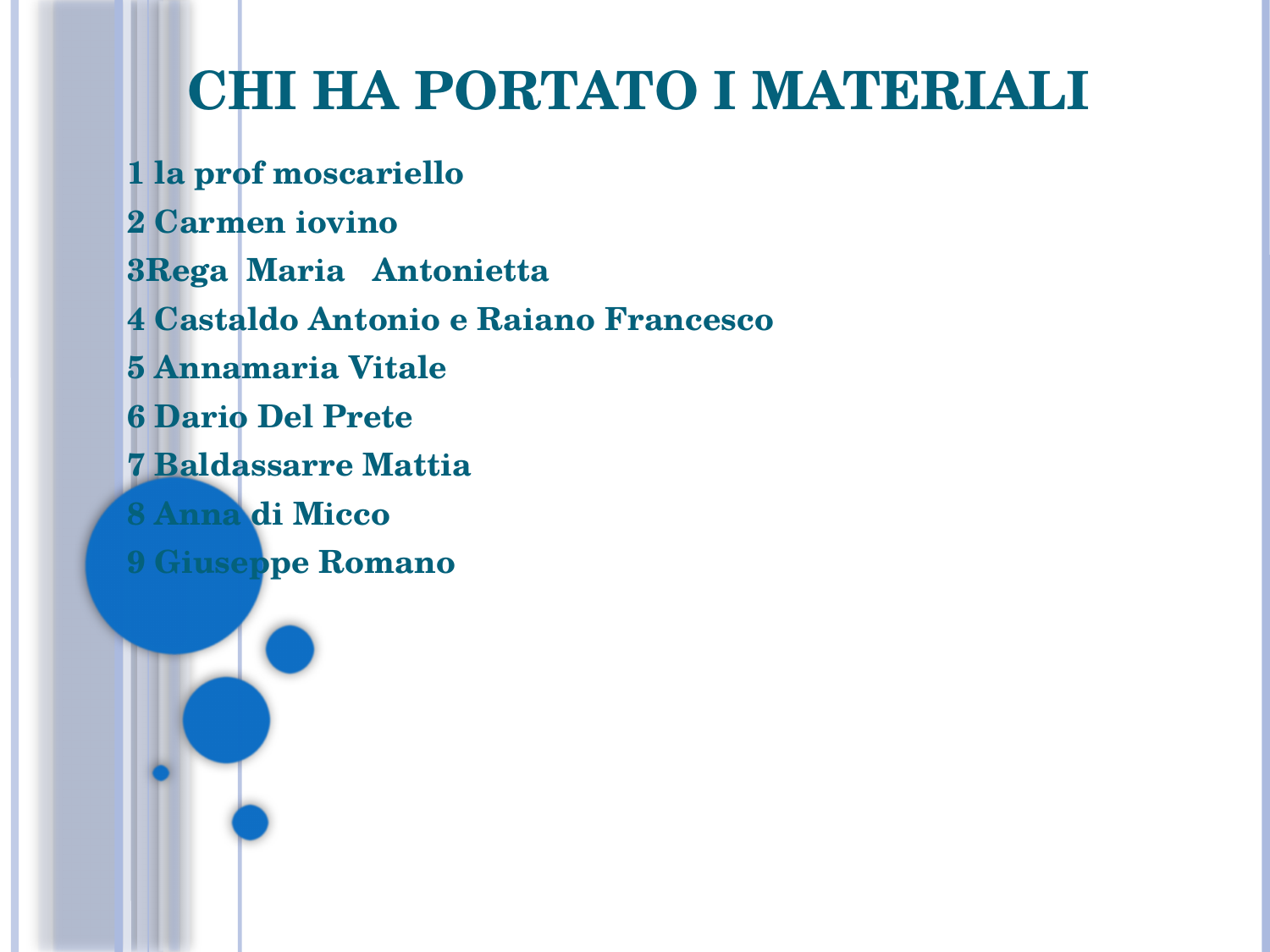

# Chi ha portato i materiali
1 la prof moscariello
2 Carmen iovino
3Rega  Maria   Antonietta
4 Castaldo Antonio e Raiano Francesco
5 Annamaria Vitale
6 Dario Del Prete
7 Baldassarre Mattia
8 Anna di Micco
9 Giuseppe Romano